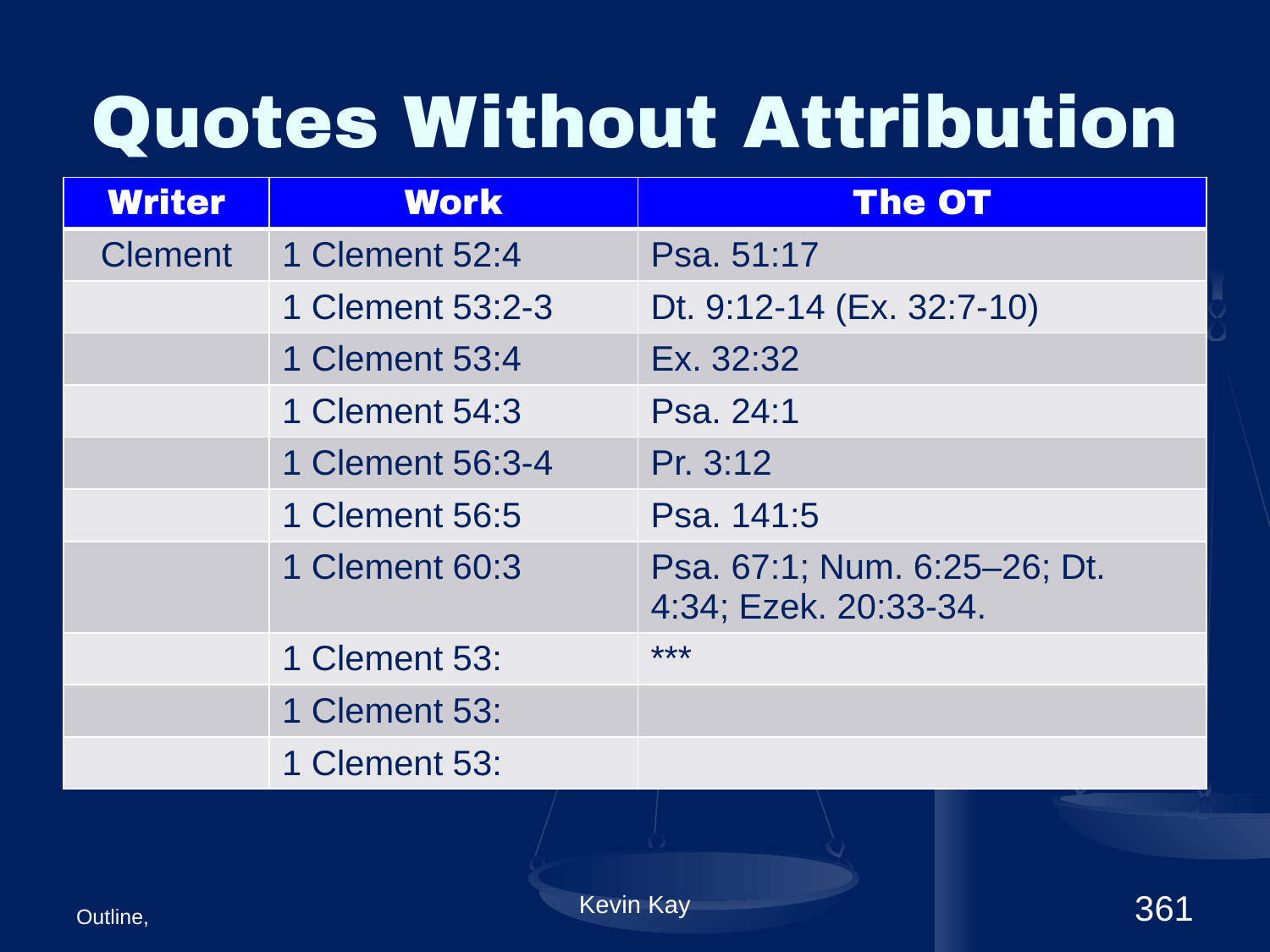

# Quotes Without Attribution
| Writer | Work | The OT |
| --- | --- | --- |
| Clement | 1 Clement 52:4 | Psa. 51:17 |
|  | 1 Clement 53:2-3 | Dt. 9:12-14 (Ex. 32:7-10) |
|  | 1 Clement 53:4 | Ex. 32:32 |
|  | 1 Clement 54:3 | Psa. 24:1 |
|  | 1 Clement 56:3-4 | Pr. 3:12 |
|  | 1 Clement 56:5 | Psa. 141:5 |
|  | 1 Clement 60:3 | Psa. 67:1; Num. 6:25–26; Dt. 4:34; Ezek. 20:33-34. |
|  | 1 Clement 53: | \*\*\* |
|  | 1 Clement 53: |  |
|  | 1 Clement 53: |  |
Outline,
Kevin Kay
361